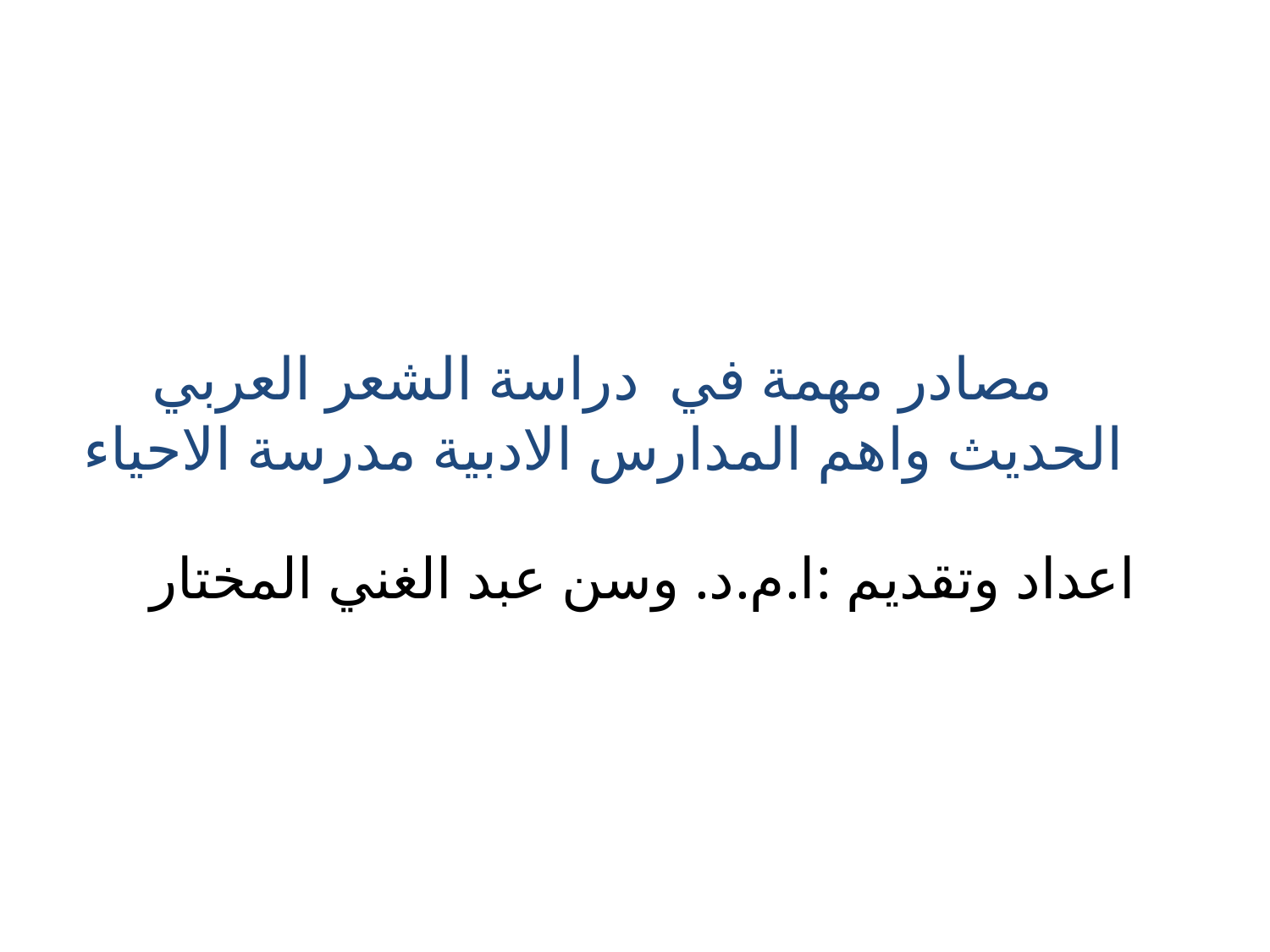

# مصادر مهمة في  دراسة الشعر العربي الحديث واهم المدارس الادبية مدرسة الاحياء
اعداد وتقديم :ا.م.د. وسن عبد الغني المختار